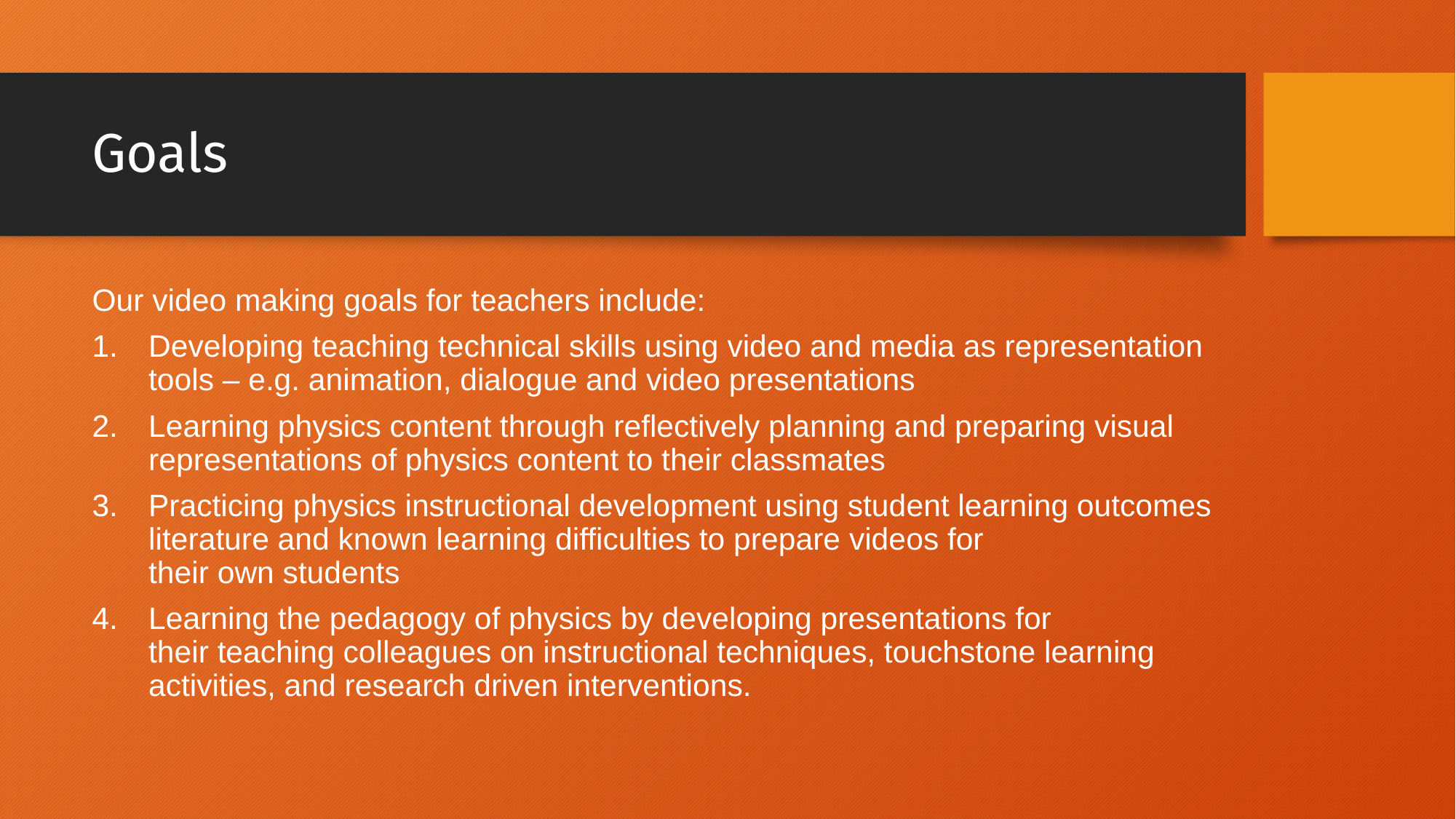

# Goals
Our video making goals for teachers include:
Developing teaching technical skills using video and media as representation tools – e.g. animation, dialogue and video presentations
Learning physics content through reflectively planning and preparing visual representations of physics content to their classmates
Practicing physics instructional development using student learning outcomes literature and known learning difficulties to prepare videos for their own students
Learning the pedagogy of physics by developing presentations for their teaching colleagues on instructional techniques, touchstone learning activities, and research driven interventions.